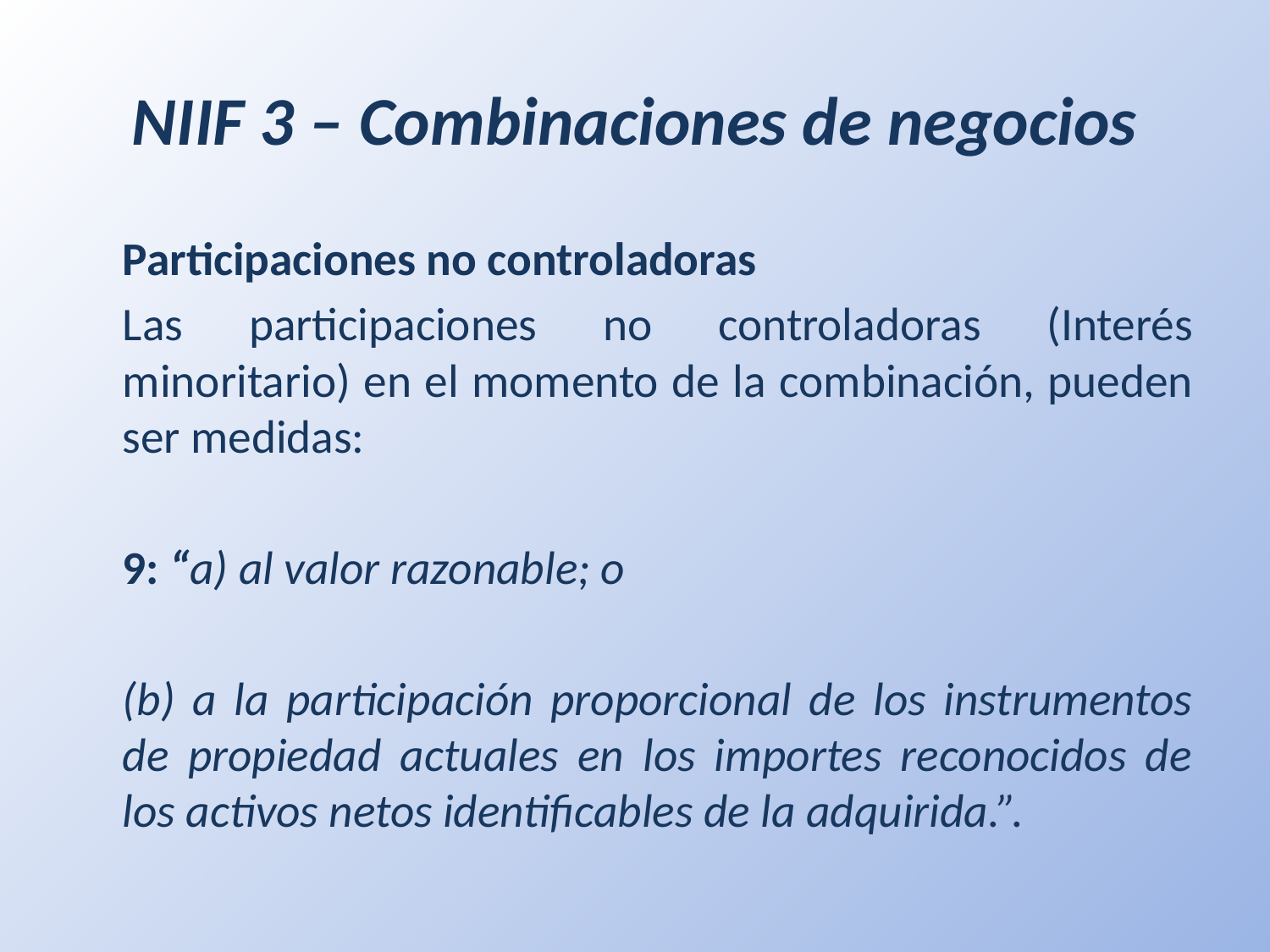

# NIIF 3 – Combinaciones de negocios
	Participaciones no controladoras
	Las participaciones no controladoras (Interés minoritario) en el momento de la combinación, pueden ser medidas:

	9: “a) al valor razonable; o

	(b) a la participación proporcional de los instrumentos de propiedad actuales en los importes reconocidos de los activos netos identificables de la adquirida.”.